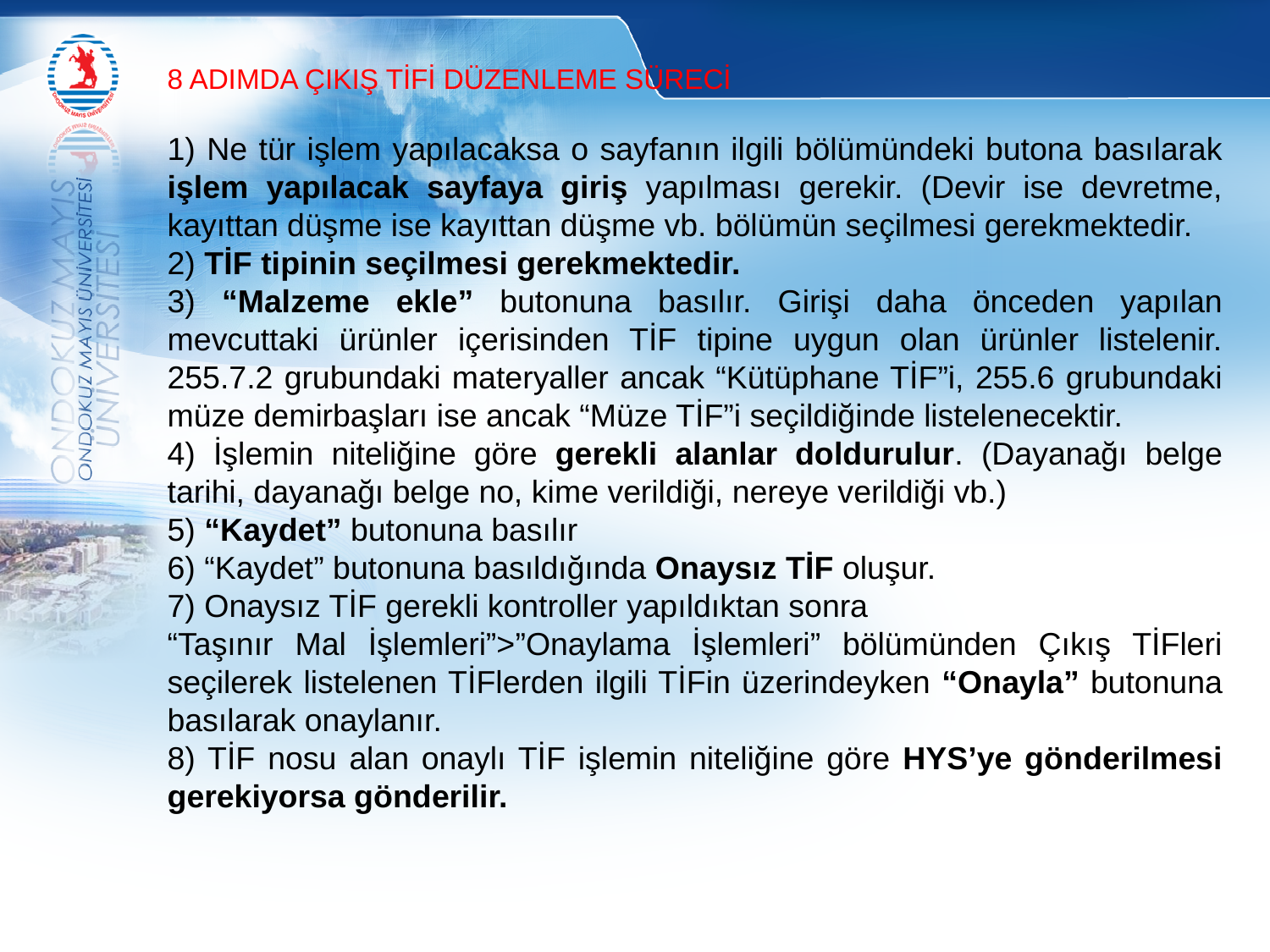

8 ADIMDA ÇIKIŞ TİFİ DÜZENLEME SÜRECİ

1) Ne tür işlem yapılacaksa o sayfanın ilgili bölümündeki butona basılarak işlem yapılacak sayfaya giriş yapılması gerekir. (Devir ise devretme, kayıttan düşme ise kayıttan düşme vb. bölümün seçilmesi gerekmektedir.
2) TİF tipinin seçilmesi gerekmektedir.
3) “Malzeme ekle” butonuna basılır. Girişi daha önceden yapılan mevcuttaki ürünler içerisinden TİF tipine uygun olan ürünler listelenir. 255.7.2 grubundaki materyaller ancak “Kütüphane TİF”i, 255.6 grubundaki müze demirbaşları ise ancak “Müze TİF”i seçildiğinde listelenecektir.
4) İşlemin niteliğine göre gerekli alanlar doldurulur. (Dayanağı belge tarihi, dayanağı belge no, kime verildiği, nereye verildiği vb.)
5) “Kaydet” butonuna basılır
6) “Kaydet” butonuna basıldığında Onaysız TİF oluşur.
7) Onaysız TİF gerekli kontroller yapıldıktan sonra
“Taşınır Mal İşlemleri”>”Onaylama İşlemleri” bölümünden Çıkış TİFleri seçilerek listelenen TİFlerden ilgili TİFin üzerindeyken “Onayla” butonuna basılarak onaylanır.
8) TİF nosu alan onaylı TİF işlemin niteliğine göre HYS’ye gönderilmesi gerekiyorsa gönderilir.